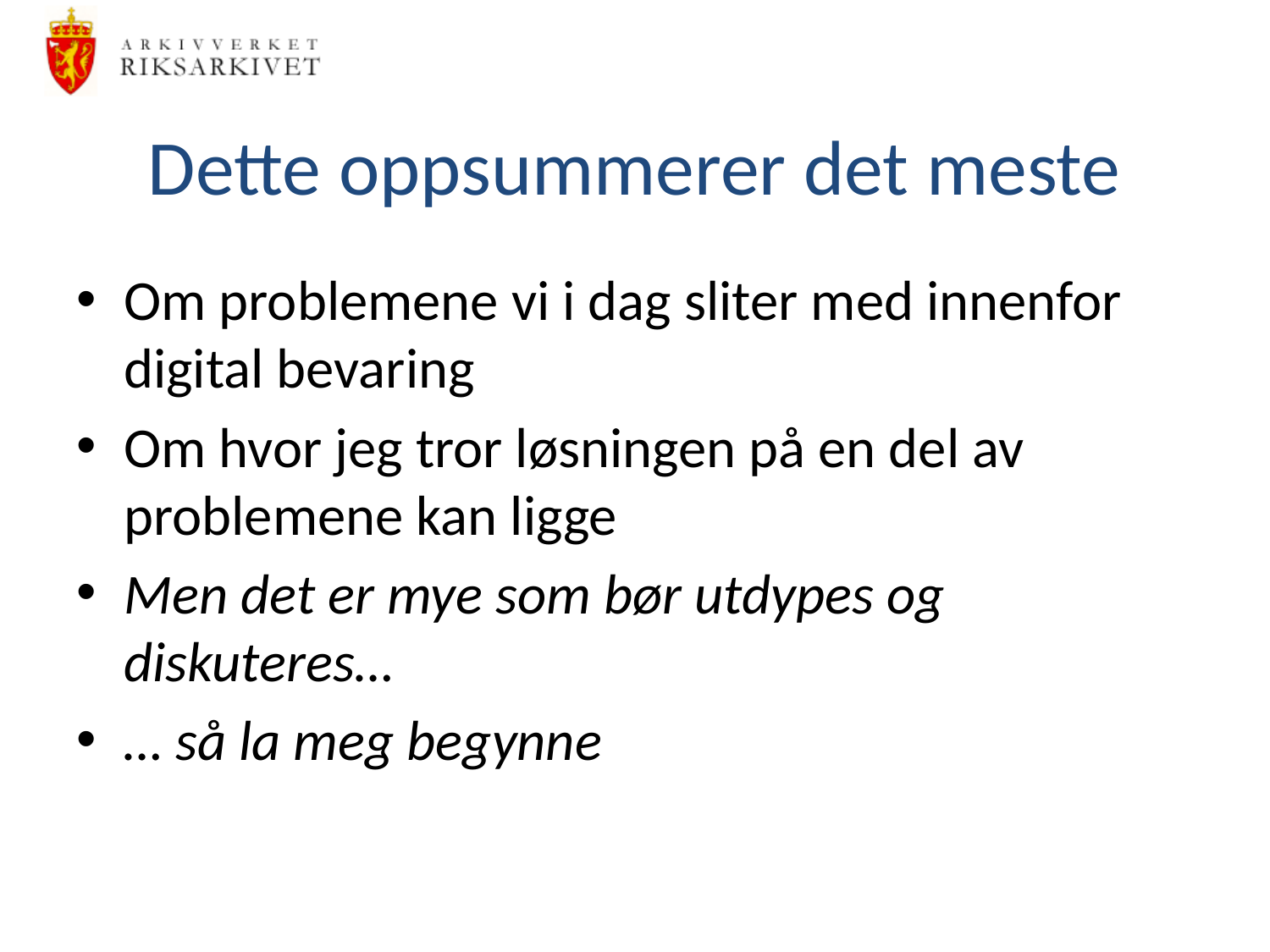

# Dette oppsummerer det meste
Om problemene vi i dag sliter med innenfor digital bevaring
Om hvor jeg tror løsningen på en del av problemene kan ligge
Men det er mye som bør utdypes og diskuteres…
… så la meg begynne